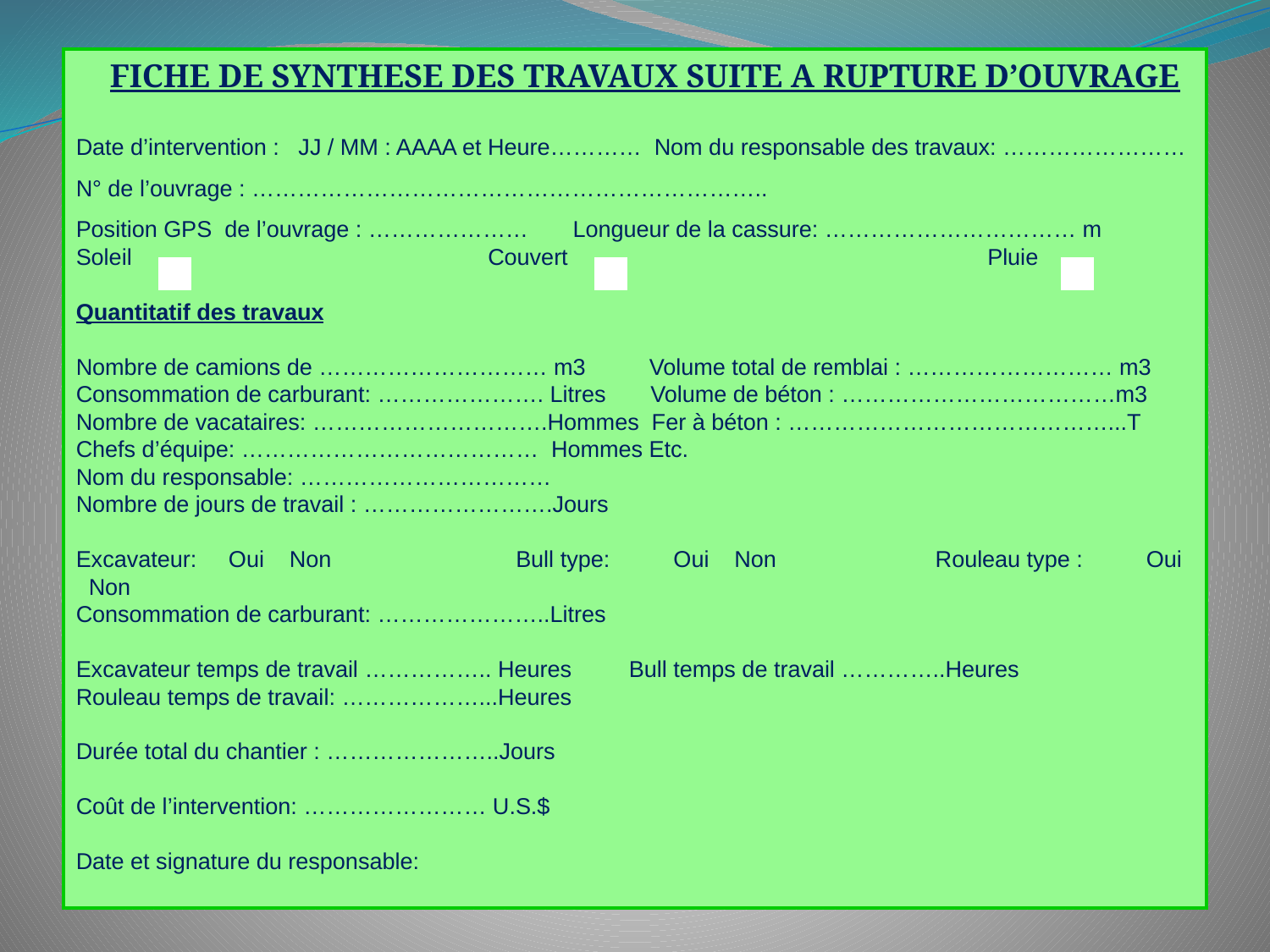

Date d’intervention :   JJ / MM : AAAA et Heure…………  Nom du responsable des travaux: ……………………
N° de l’ouvrage : …………………………………………………………..
Position GPS  de l’ouvrage : …………………       Longueur de la cassure: …………………………… m
Soleil                                                        Couvert                                                                  Pluie

Quantitatif des travaux

Nombre de camions de ………………………… m3          Volume total de remblai : ……………………… m3
Consommation de carburant: …………………. Litres       Volume de béton : ………………………………m3
Nombre de vacataires: ………………………….Hommes  Fer à béton : ……………………………………...T
Chefs d’équipe: …………………………………  Hommes Etc.
Nom du responsable: ……………………………
Nombre de jours de travail : …………………….Jours

Excavateur:     Oui    Non                             Bull type:          Oui    Non                         Rouleau type :          Oui     Non
Consommation de carburant: …………………..Litres

Excavateur temps de travail …………….. Heures         Bull temps de travail …………..Heures
Rouleau temps de travail: ………………...Heures

Durée total du chantier : …………………..Jours

Coût de l’intervention: …………………… U.S.$

Date et signature du responsable:

FICHE DE SYNTHESE DES TRAVAUX SUITE A RUPTURE D’OUVRAGE